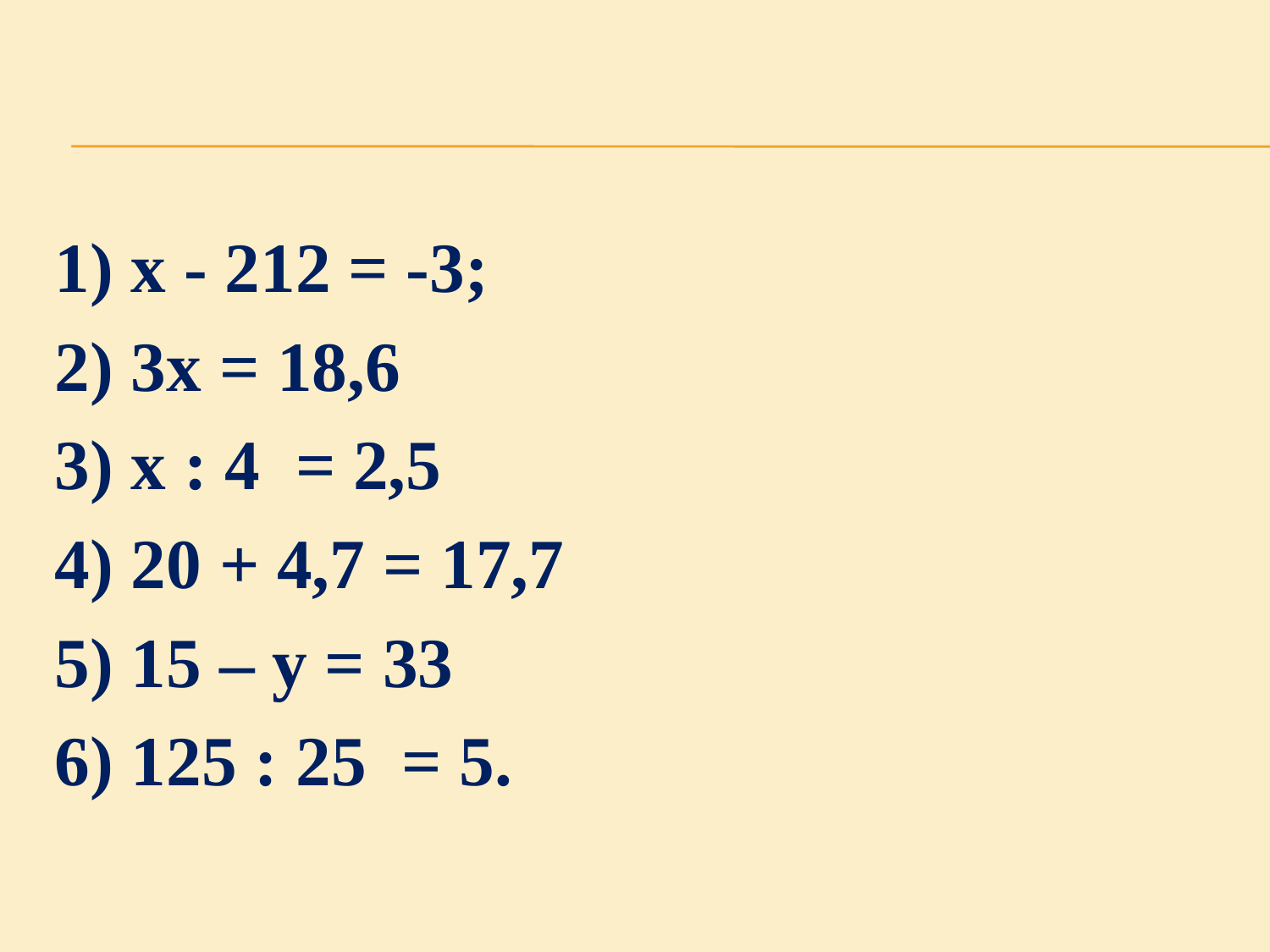

#
1) х - 212 = -3;
2) 3х = 18,6
3) х : 4  = 2,5
4) 20 + 4,7 = 17,7
5) 15 – у = 33
6) 125 : 25  = 5.